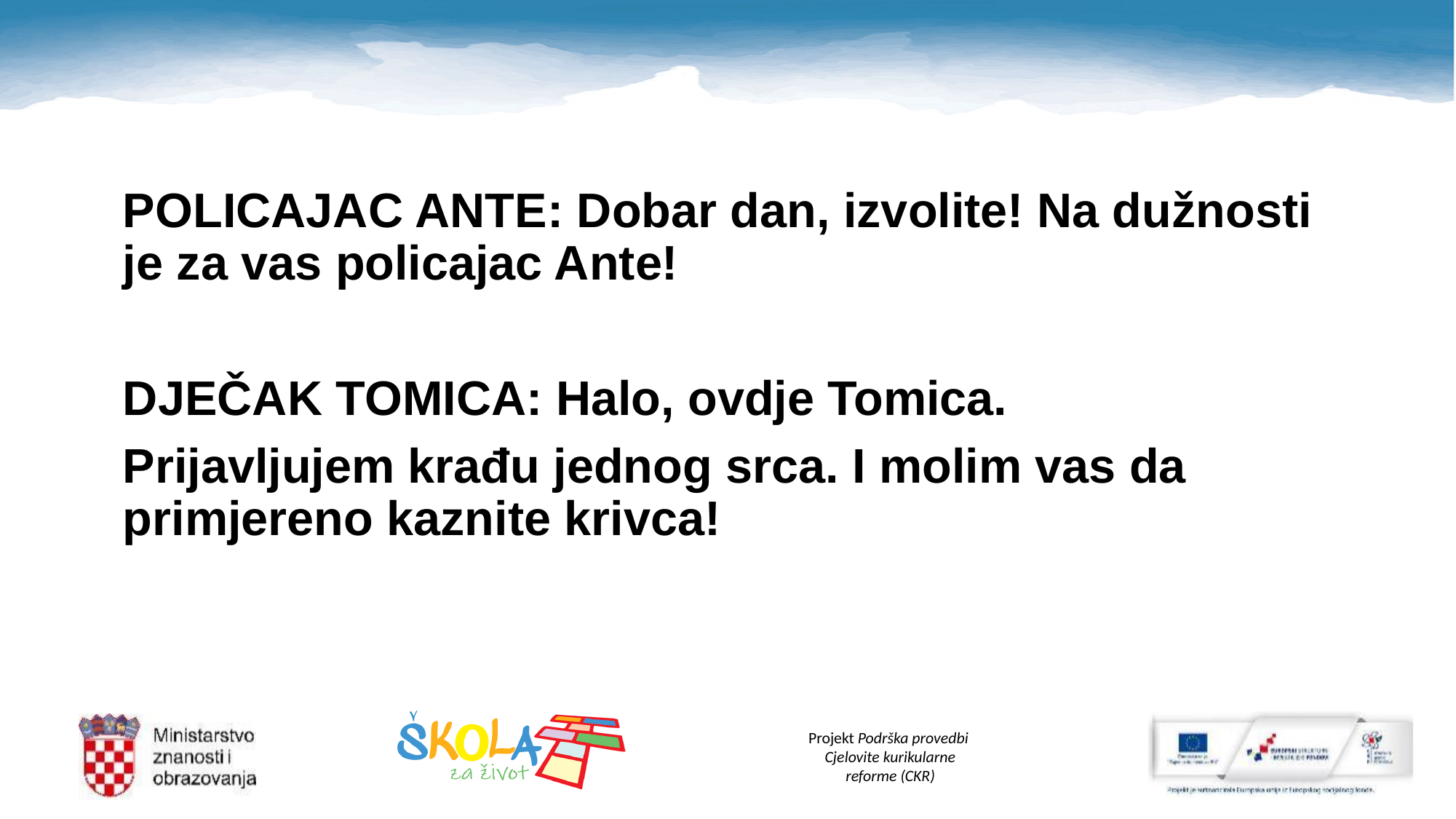

POLICAJAC ANTE: Dobar dan, izvolite! Na dužnosti je za vas policajac Ante!

DJEČAK TOMICA: Halo, ovdje Tomica.
Prijavljujem krađu jednog srca. I molim vas da primjereno kaznite krivca!